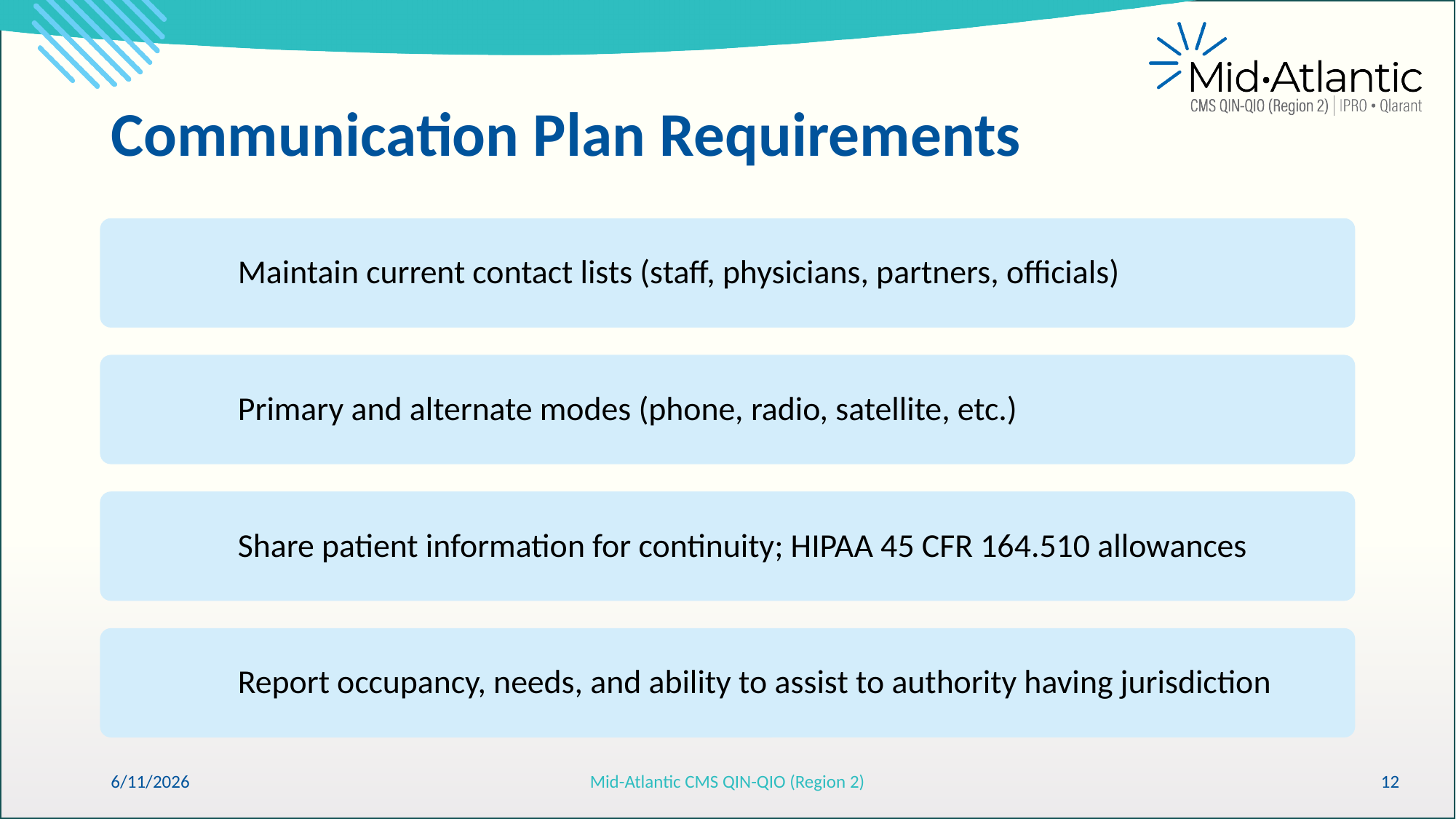

# Communication Plan Requirements
Maintain current contact lists (staff, physicians, partners, officials)
Primary and alternate modes (phone, radio, satellite, etc.)
Share patient information for continuity; HIPAA 45 CFR 164.510 allowances
Report occupancy, needs, and ability to assist to authority having jurisdiction
6/11/2026
Mid-Atlantic CMS QIN-QIO (Region 2)
12